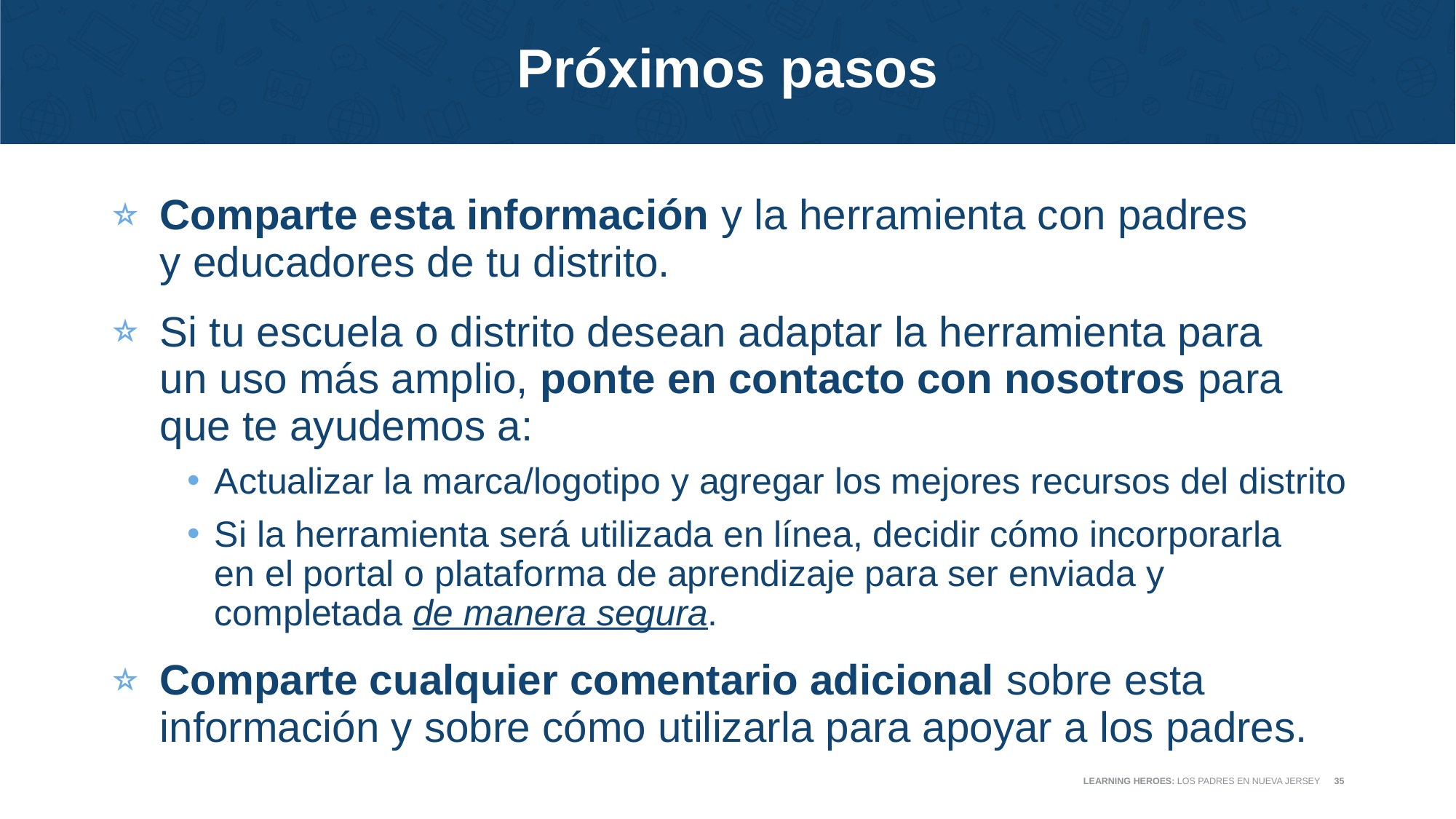

# Próximos pasos
Comparte esta información y la herramienta con padres
y educadores de tu distrito.
Si tu escuela o distrito desean adaptar la herramienta para
un uso más amplio, ponte en contacto con nosotros para
que te ayudemos a:
Actualizar la marca/logotipo y agregar los mejores recursos del distrito
Si la herramienta será utilizada en línea, decidir cómo incorporarla
en el portal o plataforma de aprendizaje para ser enviada y
completada de manera segura.
Comparte cualquier comentario adicional sobre esta información y sobre cómo utilizarla para apoyar a los padres.
LEARNING HEROES: LOS PADRES EN NUEVA JERSEY
35